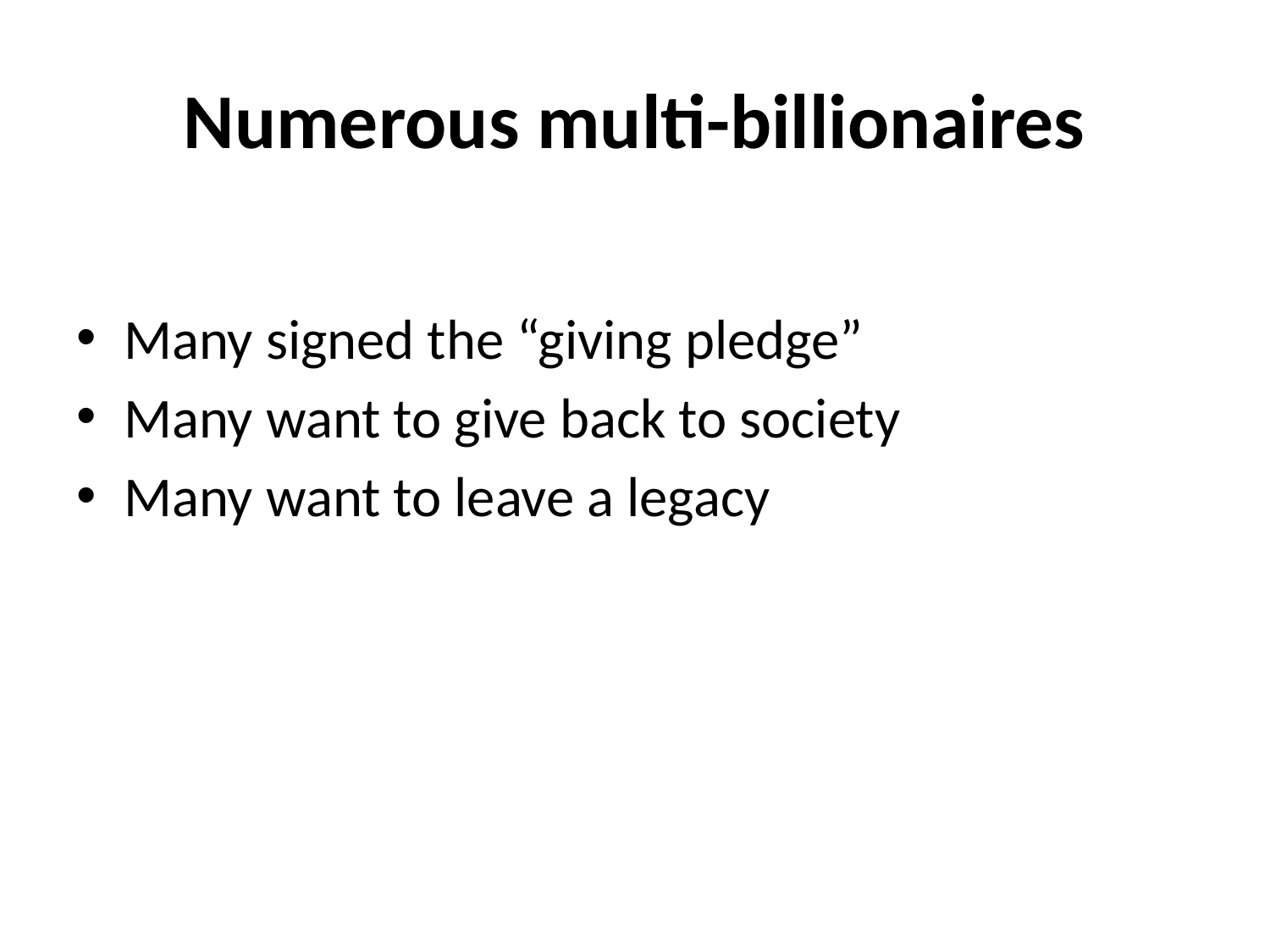

# Numerous multi-billionaires
Many signed the “giving pledge”
Many want to give back to society
Many want to leave a legacy